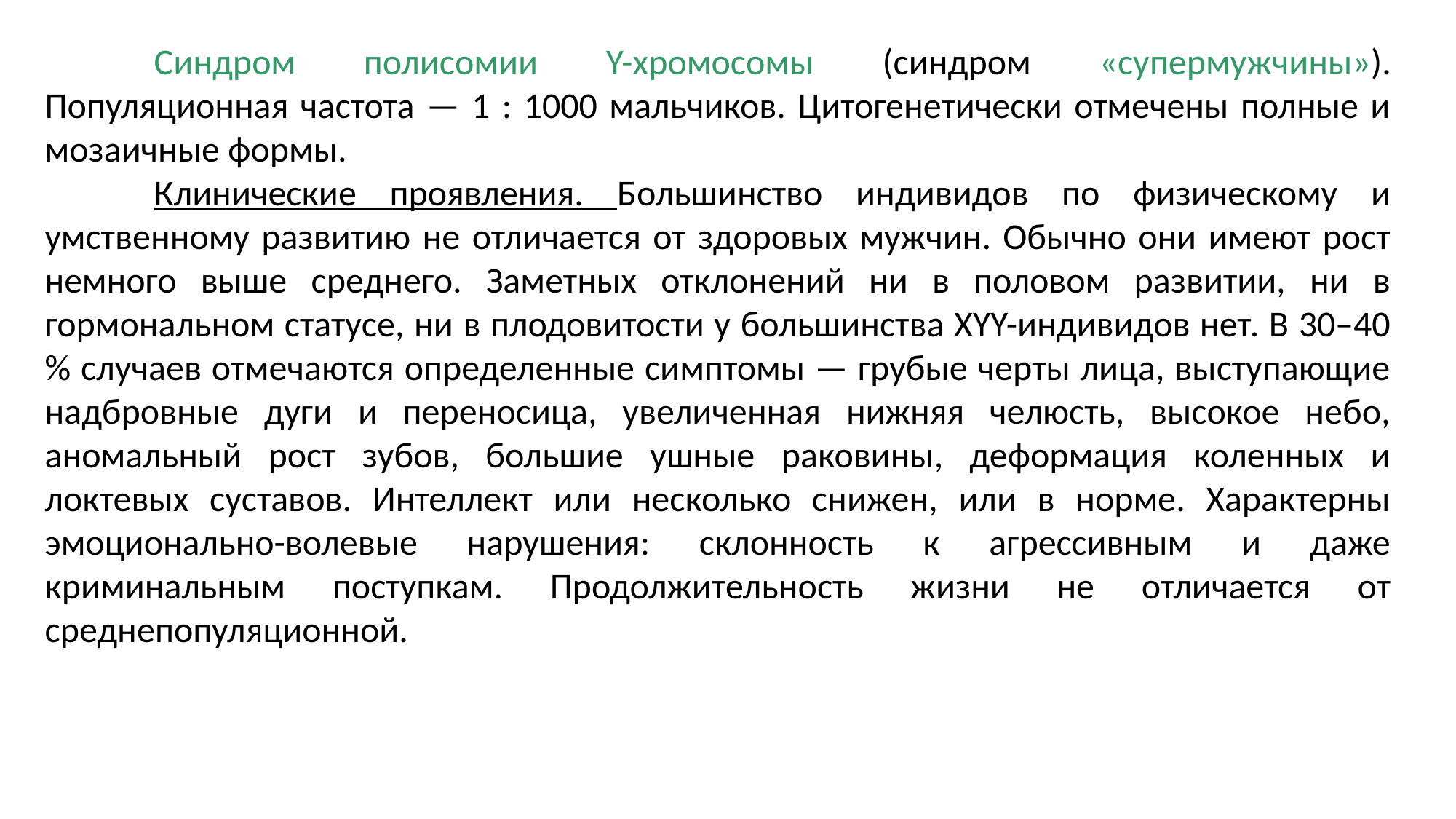

Синдром полисомии Y-хромосомы (синдром «супермужчины»). Популяционная частота — 1 : 1000 мальчиков. Цитогенетически отмечены полные и мозаичные формы.
	Клинические проявления. Большинство индивидов по физическому и умственному развитию не отличается от здоровых мужчин. Обычно они имеют рост немного выше среднего. Заметных отклонений ни в половом развитии, ни в гормональном статусе, ни в плодовитости у большинства ХYY-индивидов нет. В 30–40 % случаев отмечаются определенные симптомы — грубые черты лица, выступающие надбровные дуги и переносица, увеличенная нижняя челюсть, высокое небо, аномальный рост зубов, большие ушные раковины, деформация коленных и локтевых суставов. Интеллект или несколько снижен, или в норме. Характерны эмоционально-волевые нарушения: склонность к агрессивным и даже криминальным поступкам. Продолжительность жизни не отличается от среднепопуляционной.